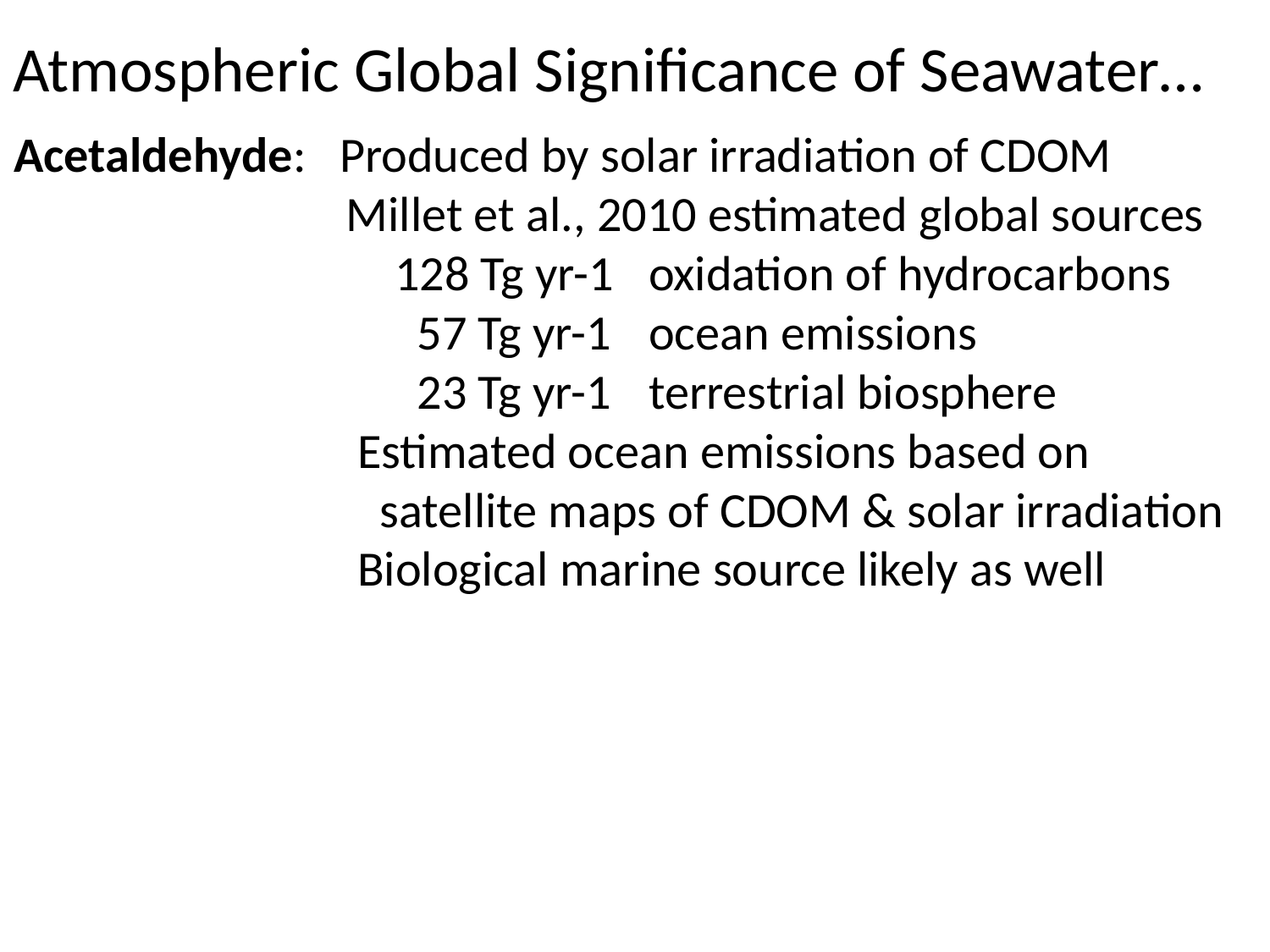

Atmospheric Global Significance of Seawater…
Acetaldehyde:   Produced by solar irradiation of CDOM
		       Millet et al., 2010 estimated global sources
			128 Tg yr-1	oxidation of hydrocarbons
			  57 Tg yr-1	ocean emissions
			  23 Tg yr-1	terrestrial biosphere
		        Estimated ocean emissions based on
		          satellite maps of CDOM & solar irradiation
		        Biological marine source likely as well